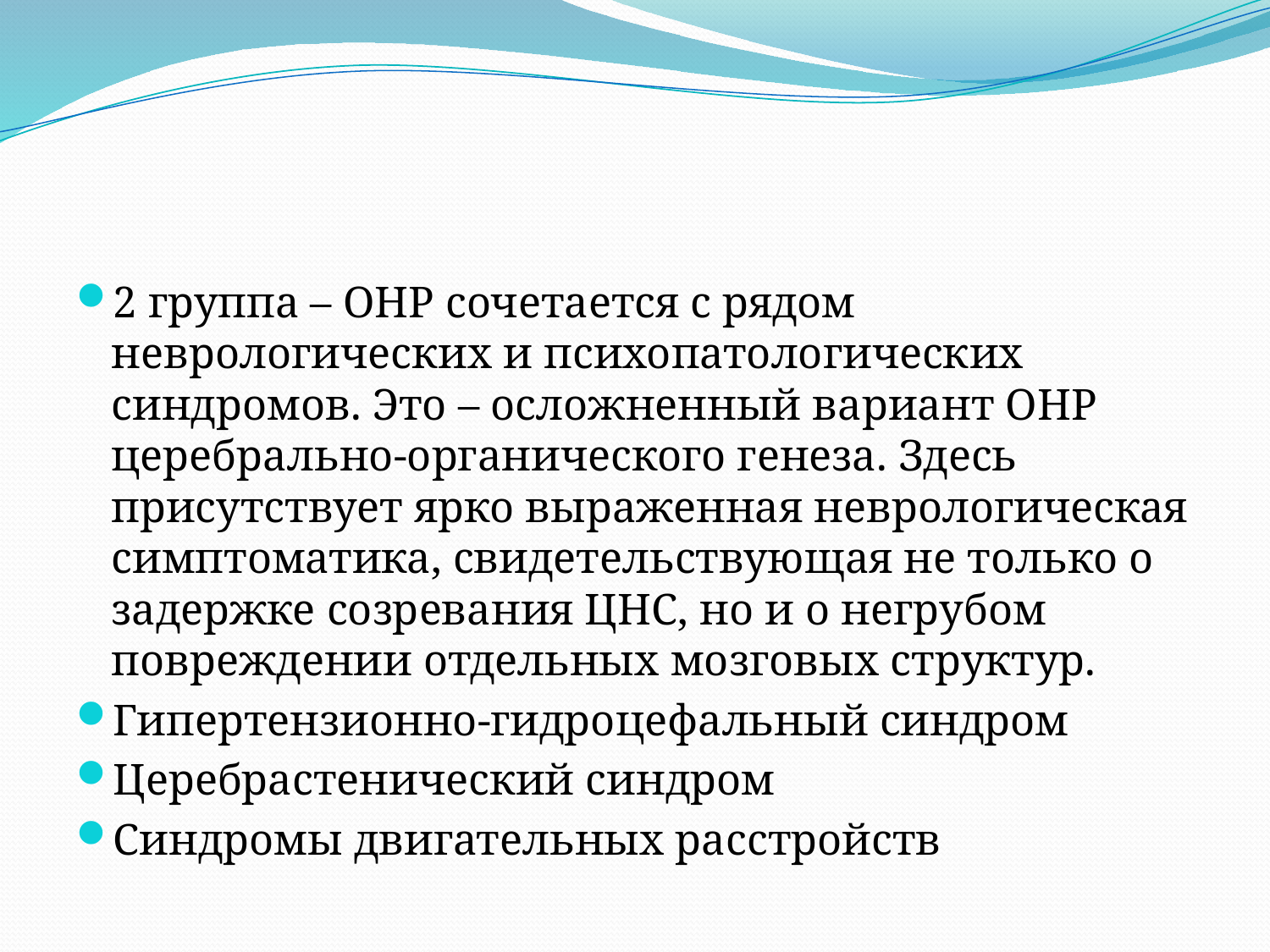

#
2 группа – ОНР сочетается с рядом неврологических и психопатологических синдромов. Это – осложненный вариант ОНР церебрально-органического генеза. Здесь присутствует ярко выраженная неврологическая симптоматика, свидетельствующая не только о задержке созревания ЦНС, но и о негрубом повреждении отдельных мозговых структур.
Гипертензионно-гидроцефальный синдром
Церебрастенический синдром
Синдромы двигательных расстройств